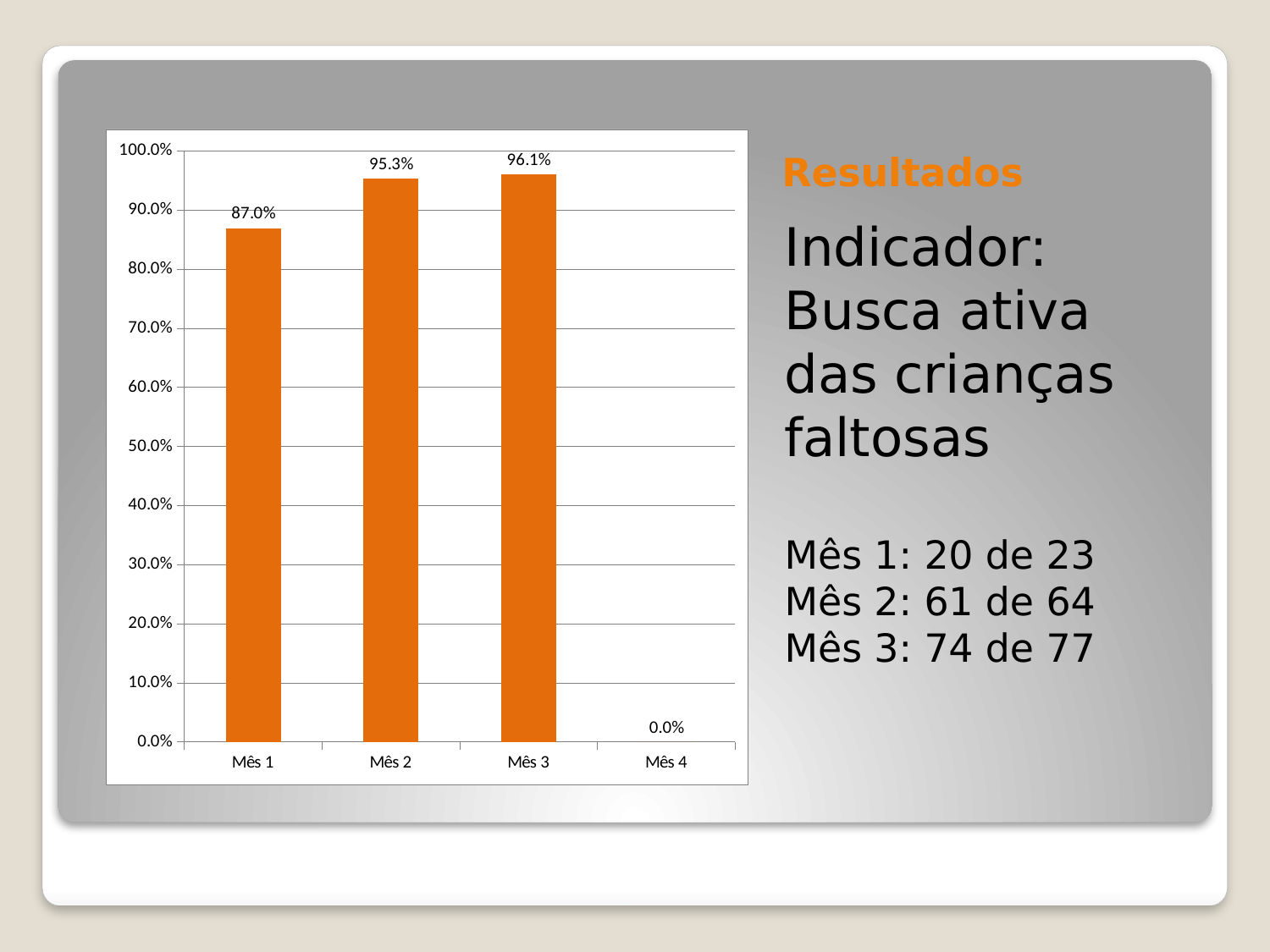

# Resultados

### Chart

| Category | Proporção de busca ativa realizada às crianças faltosas às consultas no programa de saúde da criança |
|---|---|
| Mês 1 | 0.8695652173913043 |
| Mês 2 | 0.953125 |
| Mês 3 | 0.961038961038961 |
| Mês 4 | 0.0 |
Indicador:
Busca ativa das crianças faltosas

Mês 1: 20 de 23
Mês 2: 61 de 64
Mês 3: 74 de 77